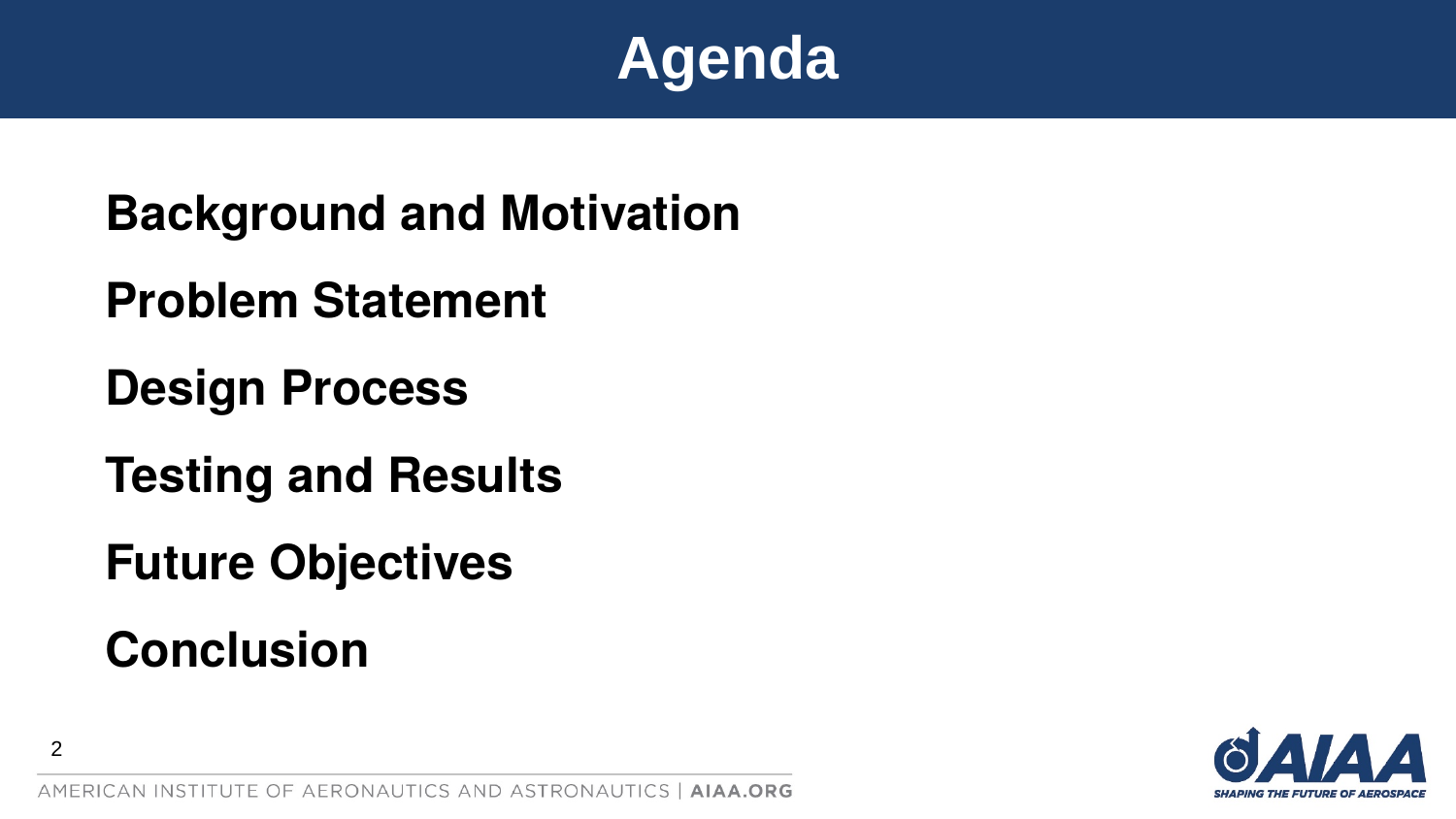

Agenda
Background and Motivation
Problem Statement
Design Process
Testing and Results
Future Objectives
Conclusion
2